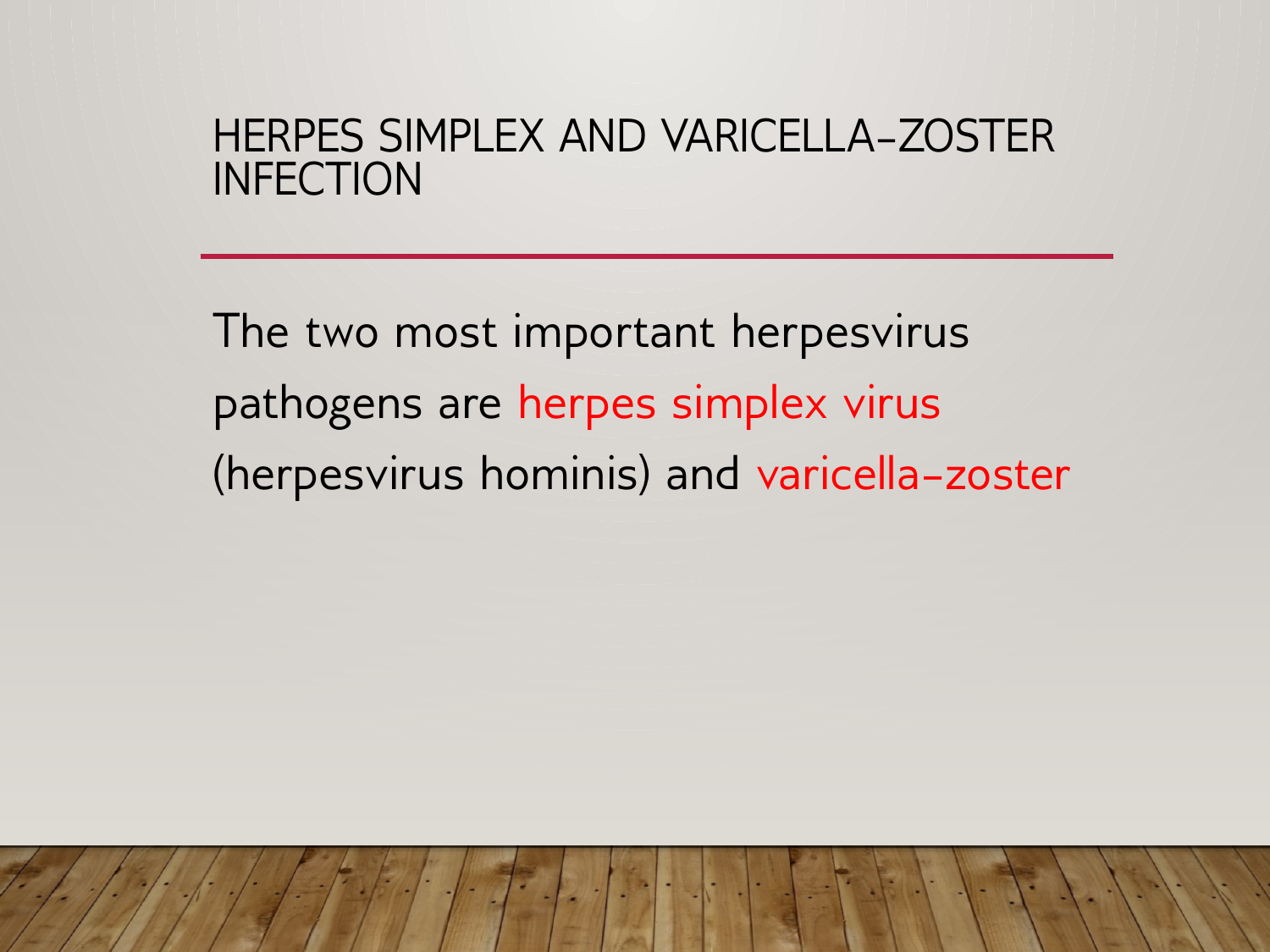

# Herpes simplex and varicella–zoster infection
The two most important herpesvirus pathogens are herpes simplex virus (herpesvirus hominis) and varicella–zoster